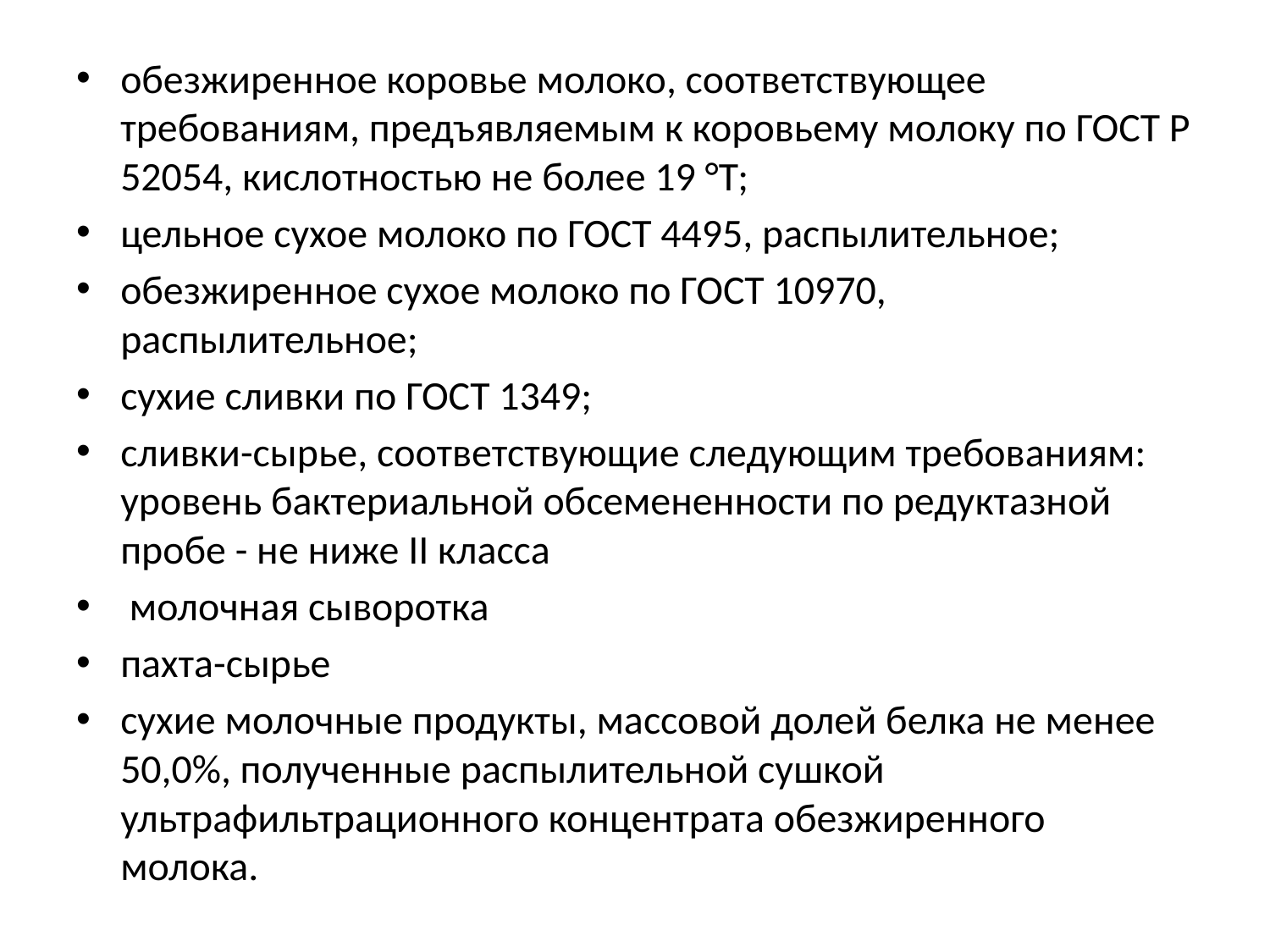

обезжиренное коровье молоко, соответствующее требованиям, предъявляемым к коровьему молоку по ГОСТ Р 52054, кислотностью не более 19 °Т;
цельное сухое молоко по ГОСТ 4495, распылительное;
обезжиренное сухое молоко по ГОСТ 10970, распылительное;
сухие сливки по ГОСТ 1349;
сливки-сырье, соответствующие следующим требованиям: уровень бактериальной обсемененности по редуктазной пробе - не ниже II класса
 молочная сыворотка
пахта-сырье
сухие молочные продукты, массовой долей белка не менее 50,0%, полученные распылительной сушкой ультрафильтрационного концентрата обезжиренного молока.